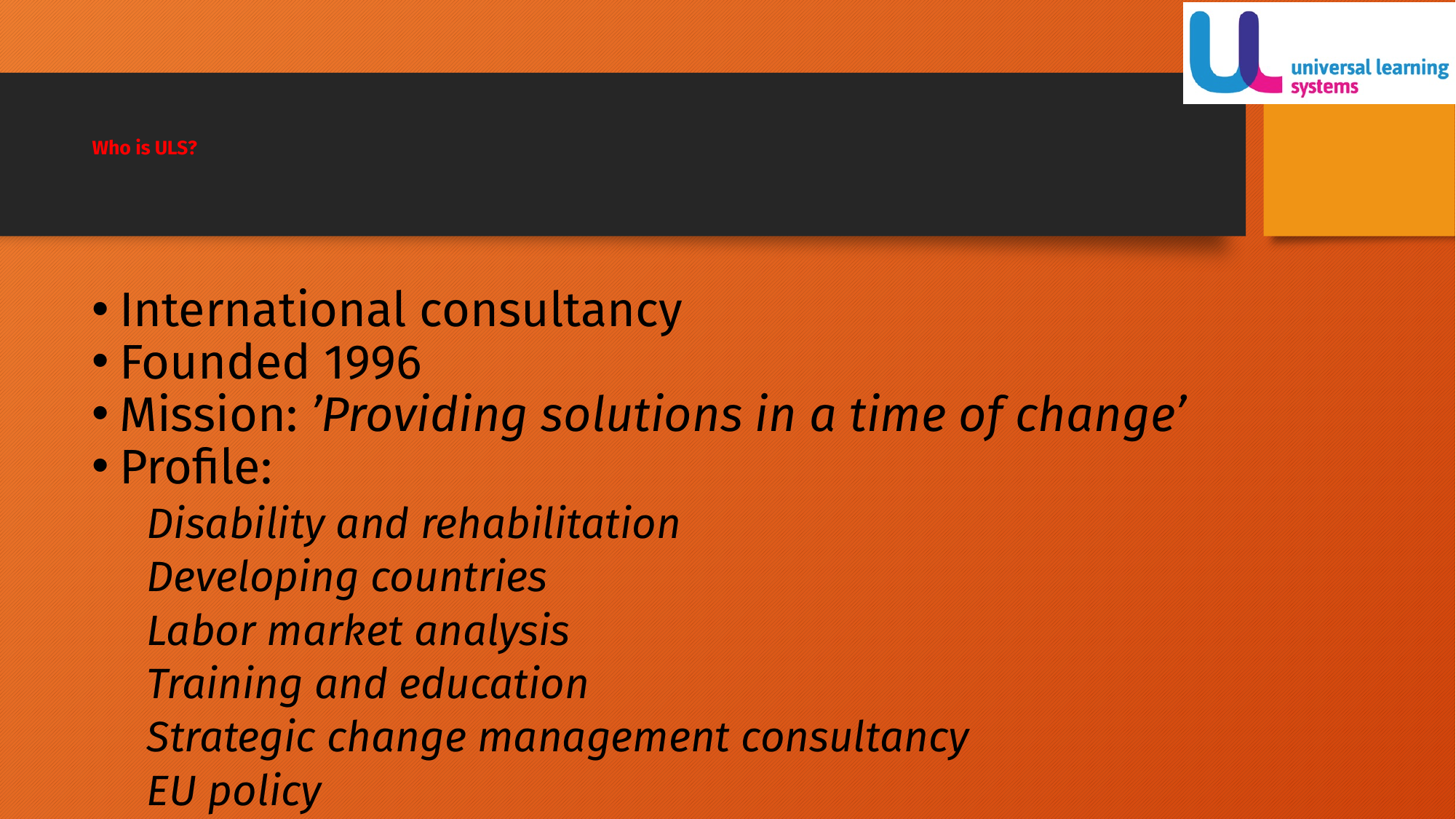

# Who is ULS?
International consultancy
Founded 1996
Mission: ’Providing solutions in a time of change’
Profile:
Disability and rehabilitation
Developing countries
Labor market analysis
Training and education
Strategic change management consultancy
EU policy